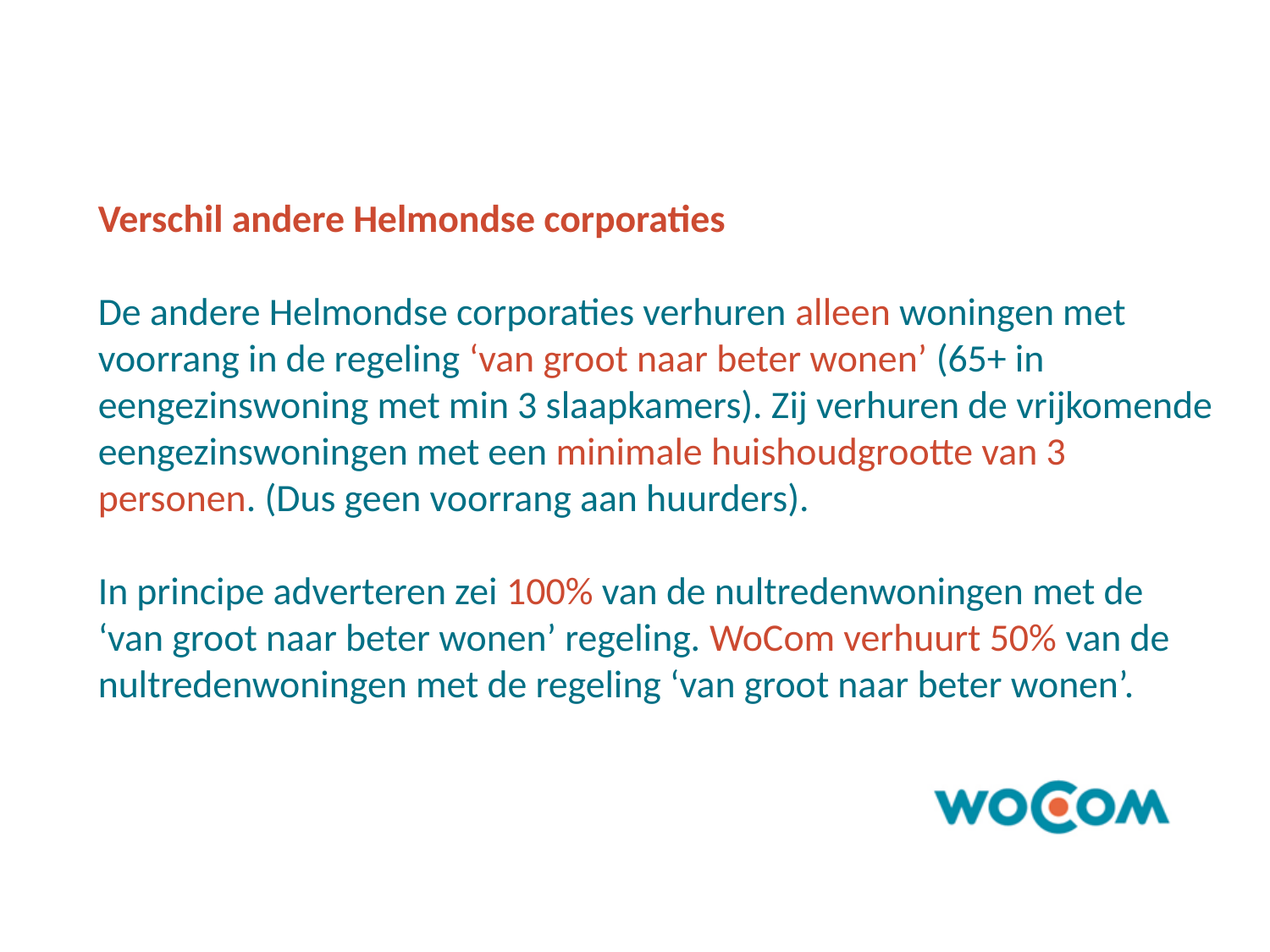

Verschil andere Helmondse corporaties

De andere Helmondse corporaties verhuren alleen woningen met voorrang in de regeling ‘van groot naar beter wonen’ (65+ in eengezinswoning met min 3 slaapkamers). Zij verhuren de vrijkomende eengezinswoningen met een minimale huishoudgrootte van 3 personen. (Dus geen voorrang aan huurders).

In principe adverteren zei 100% van de nultredenwoningen met de ‘van groot naar beter wonen’ regeling. WoCom verhuurt 50% van de nultredenwoningen met de regeling ‘van groot naar beter wonen’.